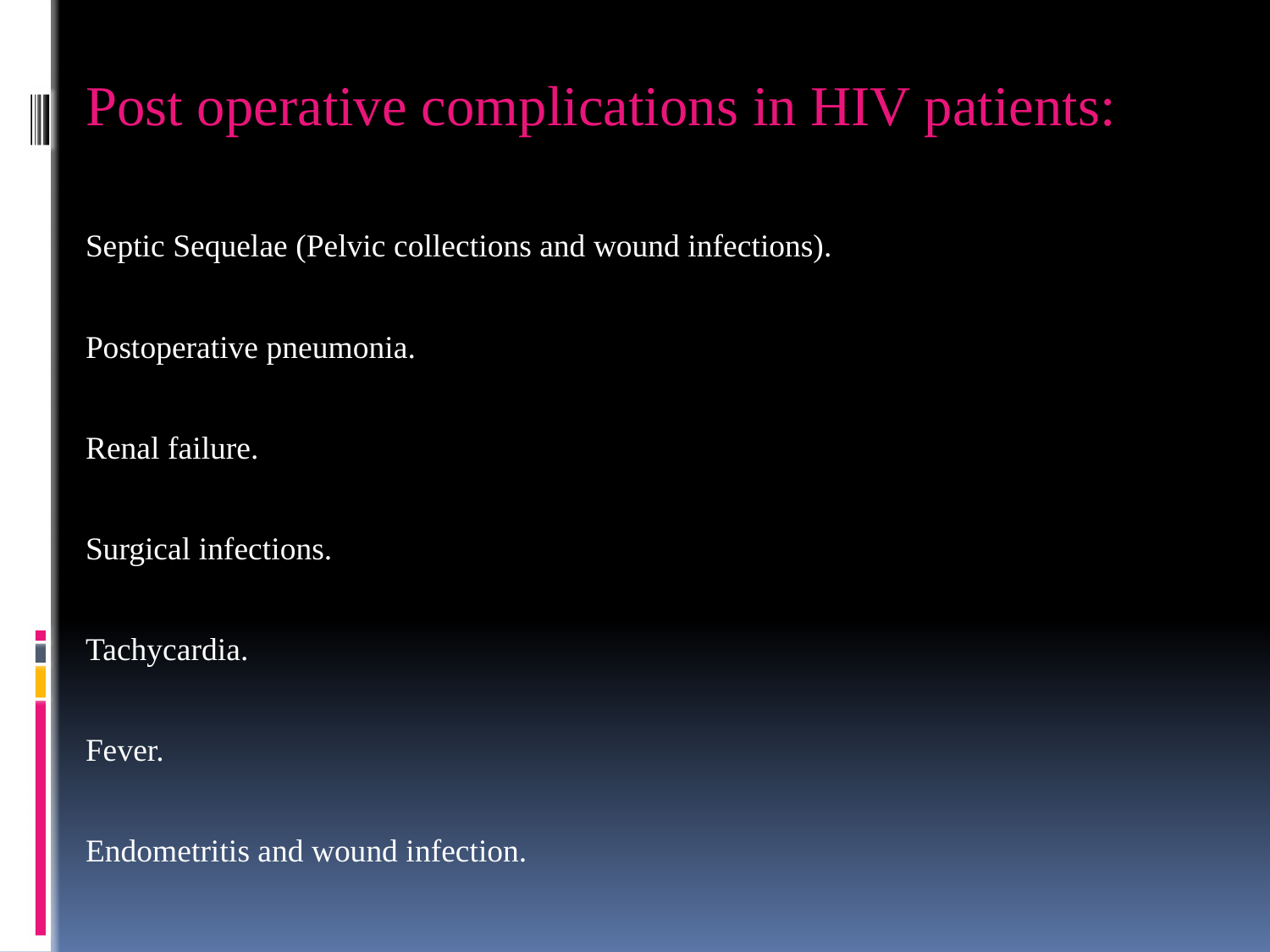

Post operative complications in HIV patients:

Septic Sequelae (Pelvic collections and wound infections).

Postoperative pneumonia.

Renal failure.

Surgical infections.

Tachycardia.

Fever.

Endometritis and wound infection.